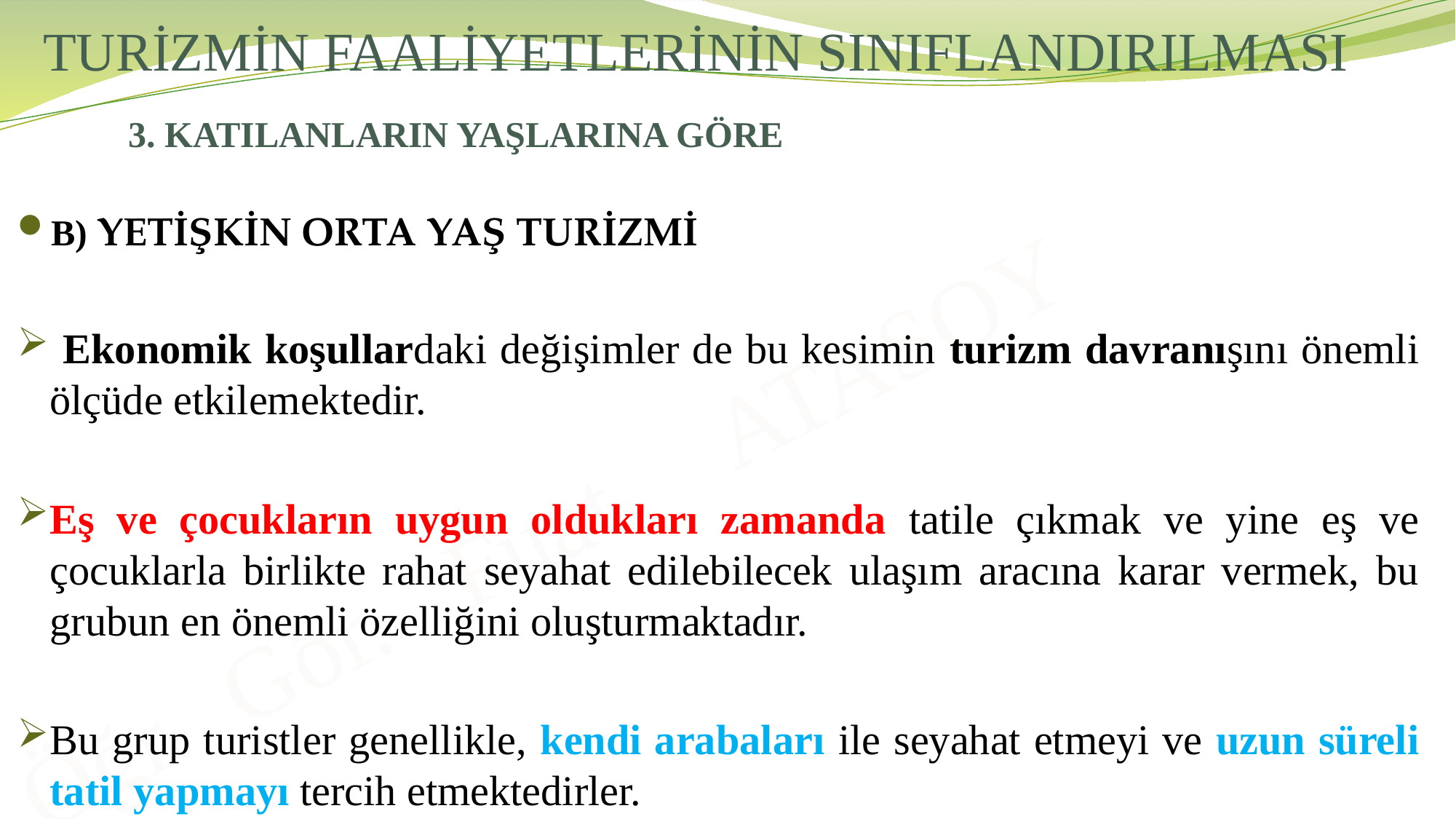

# TURİZMİN FAALİYETLERİNİN SINIFLANDIRILMASI
3. KATILANLARIN YAŞLARINA GÖRE
B) YETİŞKİN ORTA YAŞ TURİZMİ

 Ekonomik koşullardaki değişimler de bu kesimin turizm davranışını önemli ölçüde etkilemektedir.

Eş ve çocukların uygun oldukları zamanda tatile çıkmak ve yine eş ve çocuklarla birlikte rahat seyahat edilebilecek ulaşım aracına karar vermek, bu grubun en önemli özelliğini oluşturmaktadır.

Bu grup turistler genellikle, kendi arabaları ile seyahat etmeyi ve uzun süreli tatil yapmayı tercih etmektedirler.